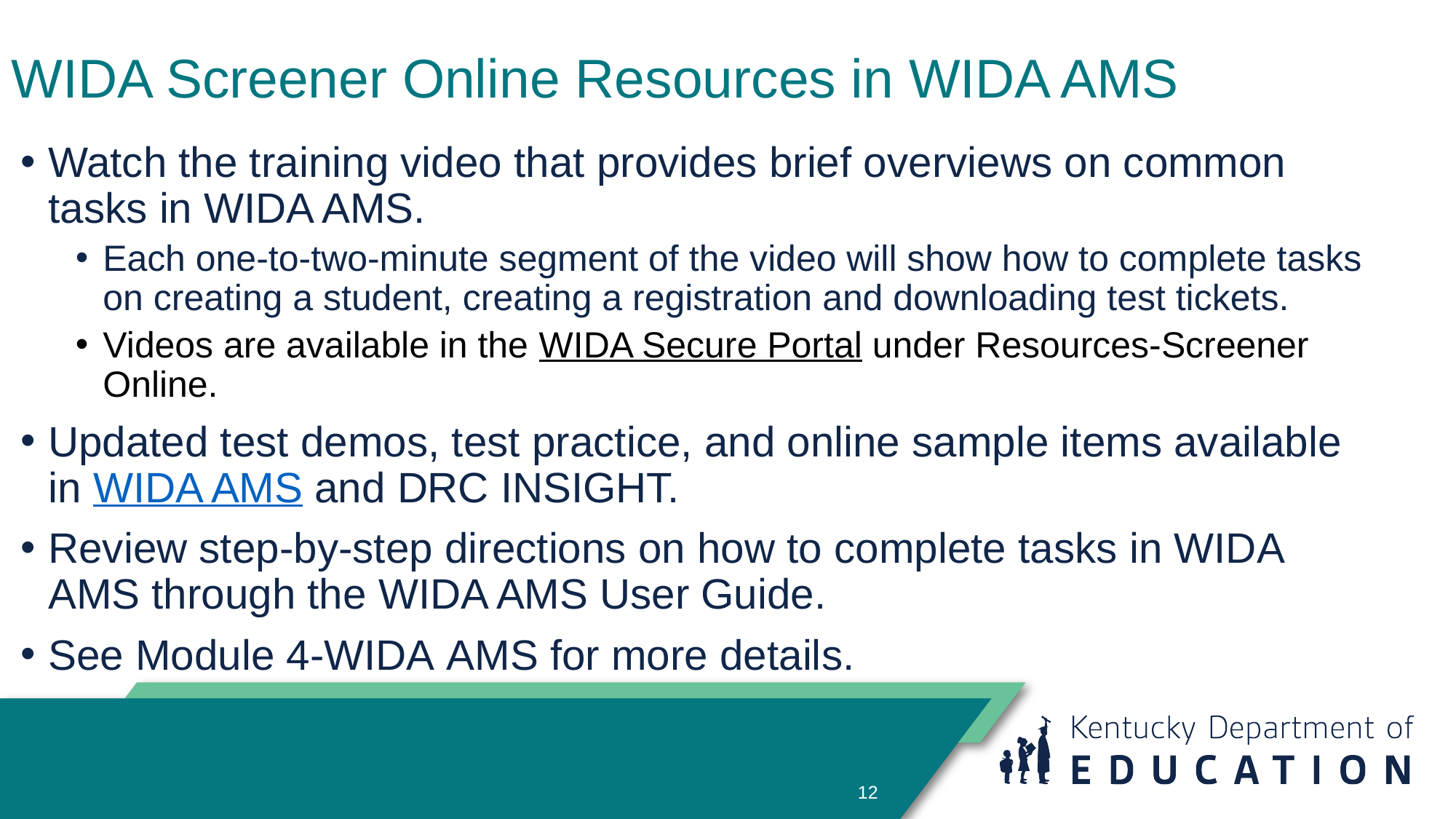

# WIDA Screener Online Resources in WIDA AMS
Watch the training video that provides brief overviews on common tasks in WIDA AMS.
Each one-to-two-minute segment of the video will show how to complete tasks on creating a student, creating a registration and downloading test tickets.
Videos are available in the WIDA Secure Portal under Resources-Screener Online.
Updated test demos, test practice, and online sample items available in WIDA AMS and DRC INSIGHT.
Review step-by-step directions on how to complete tasks in WIDA AMS through the WIDA AMS User Guide.
See Module 4-WIDA AMS for more details.